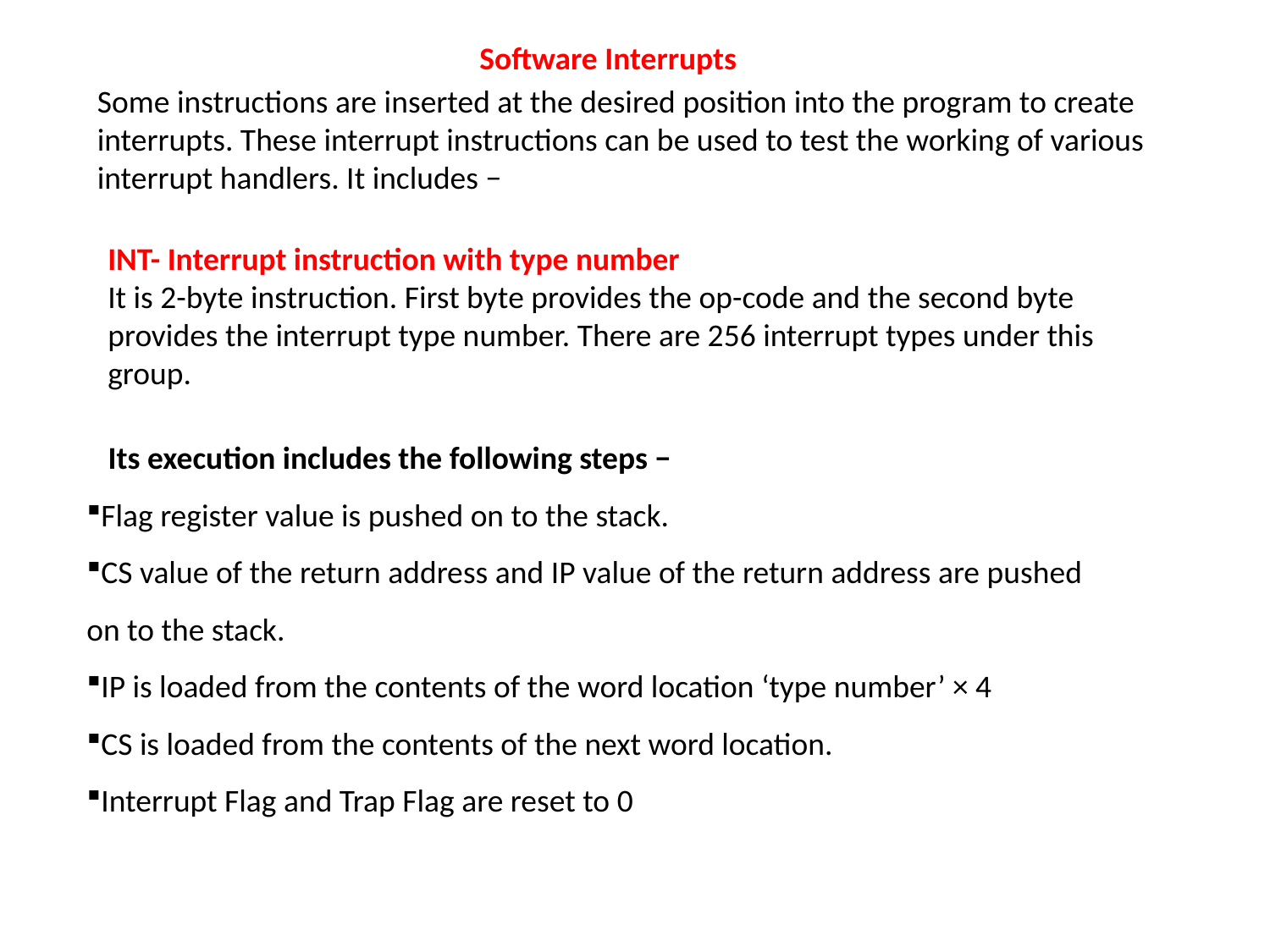

Software Interrupts
Some instructions are inserted at the desired position into the program to create interrupts. These interrupt instructions can be used to test the working of various interrupt handlers. It includes −
INT- Interrupt instruction with type number
It is 2-byte instruction. First byte provides the op-code and the second byte provides the interrupt type number. There are 256 interrupt types under this group.
   Its execution includes the following steps −
Flag register value is pushed on to the stack.
CS value of the return address and IP value of the return address are pushed on to the stack.
IP is loaded from the contents of the word location ‘type number’ × 4
CS is loaded from the contents of the next word location.
Interrupt Flag and Trap Flag are reset to 0